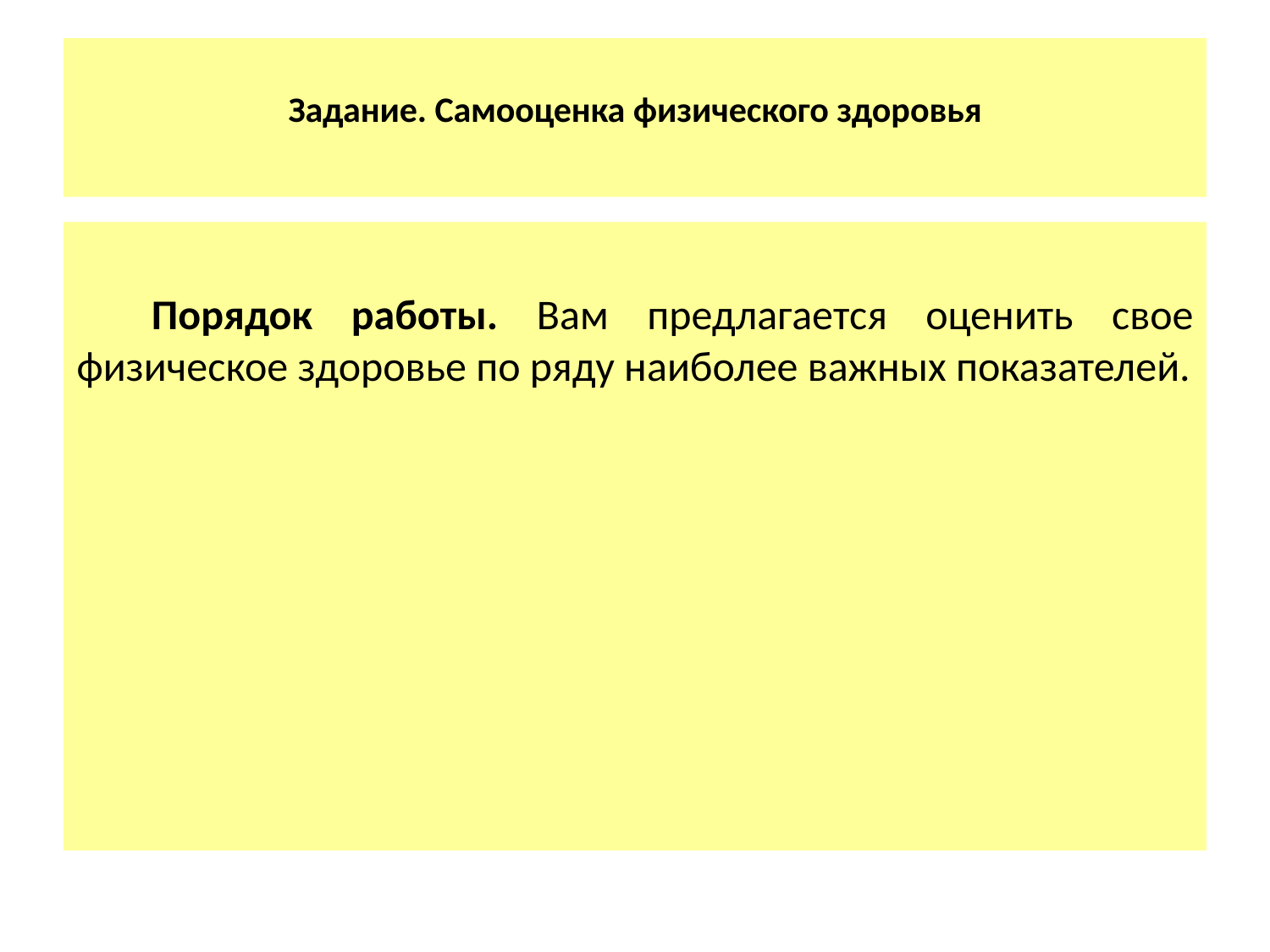

# Задание. Самооценка физического здоровья

Порядок работы. Вам предлагается оценить свое физическое здоровье по ряду наиболее важных показателей.